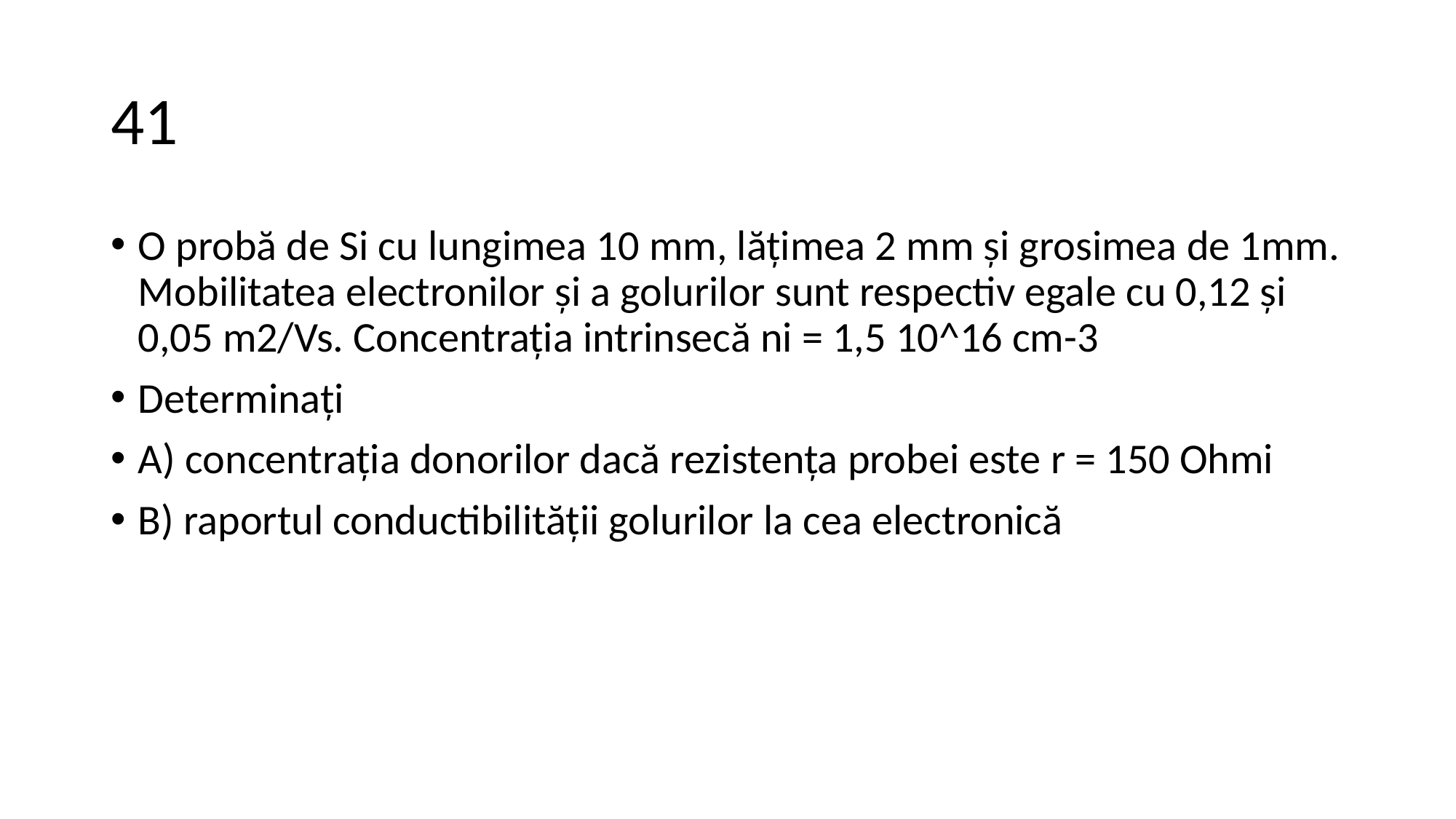

# 41
O probă de Si cu lungimea 10 mm, lățimea 2 mm și grosimea de 1mm. Mobilitatea electronilor și a golurilor sunt respectiv egale cu 0,12 și 0,05 m2/Vs. Concentrația intrinsecă ni = 1,5 10^16 cm-3
Determinați
A) concentrația donorilor dacă rezistența probei este r = 150 Ohmi
B) raportul conductibilității golurilor la cea electronică